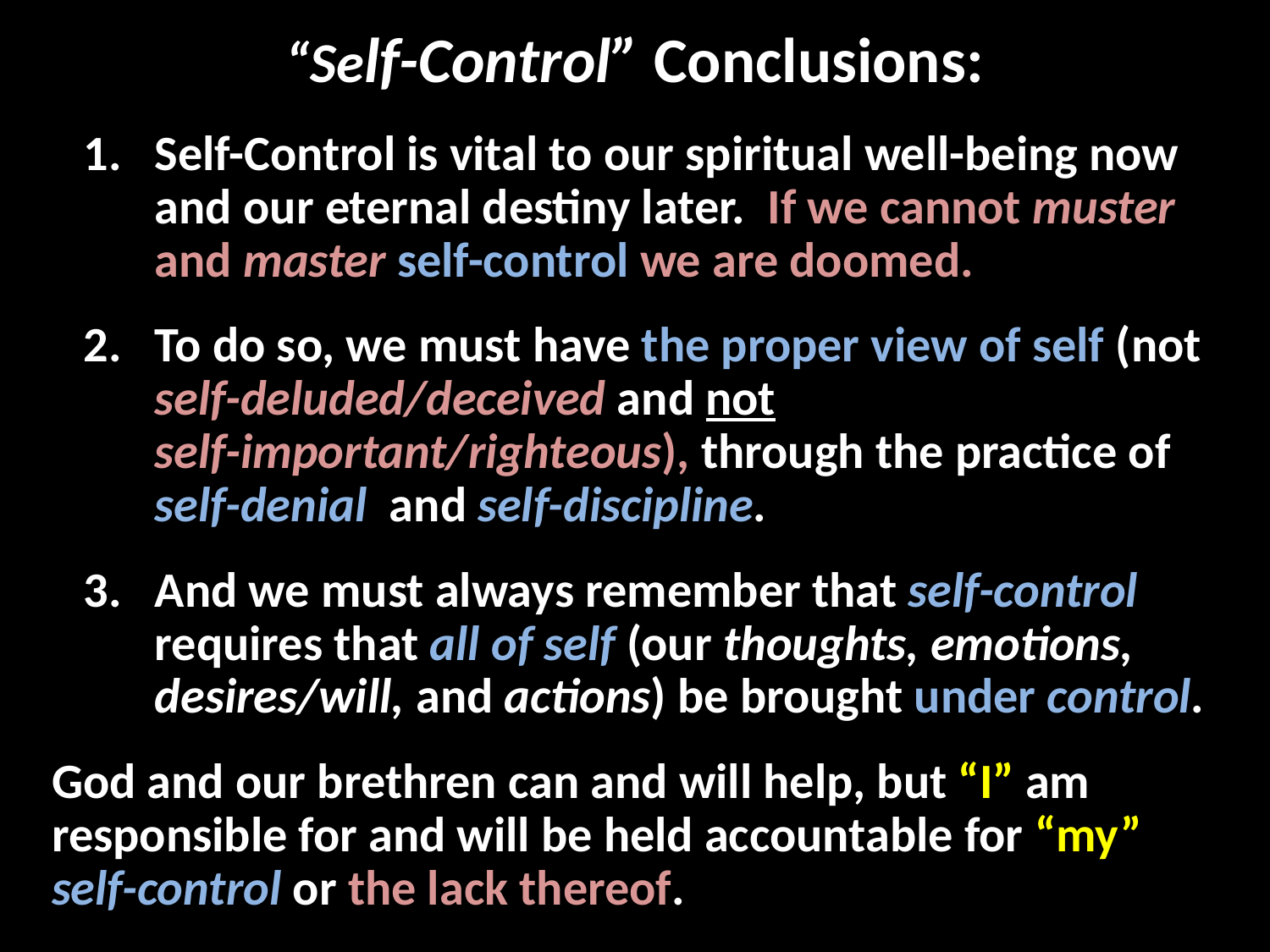

“Self-Control” Conclusions:
Self-Control is vital to our spiritual well-being now and our eternal destiny later.  If we cannot muster and master self-control we are doomed.
To do so, we must have the proper view of self (not self-deluded/deceived and not self-important/righteous), through the practice of self-denial  and self-discipline.
And we must always remember that self-control requires that all of self (our thoughts, emotions, desires/will, and actions) be brought under control.
God and our brethren can and will help, but “I” am responsible for and will be held accountable for “my” self-control or the lack thereof.